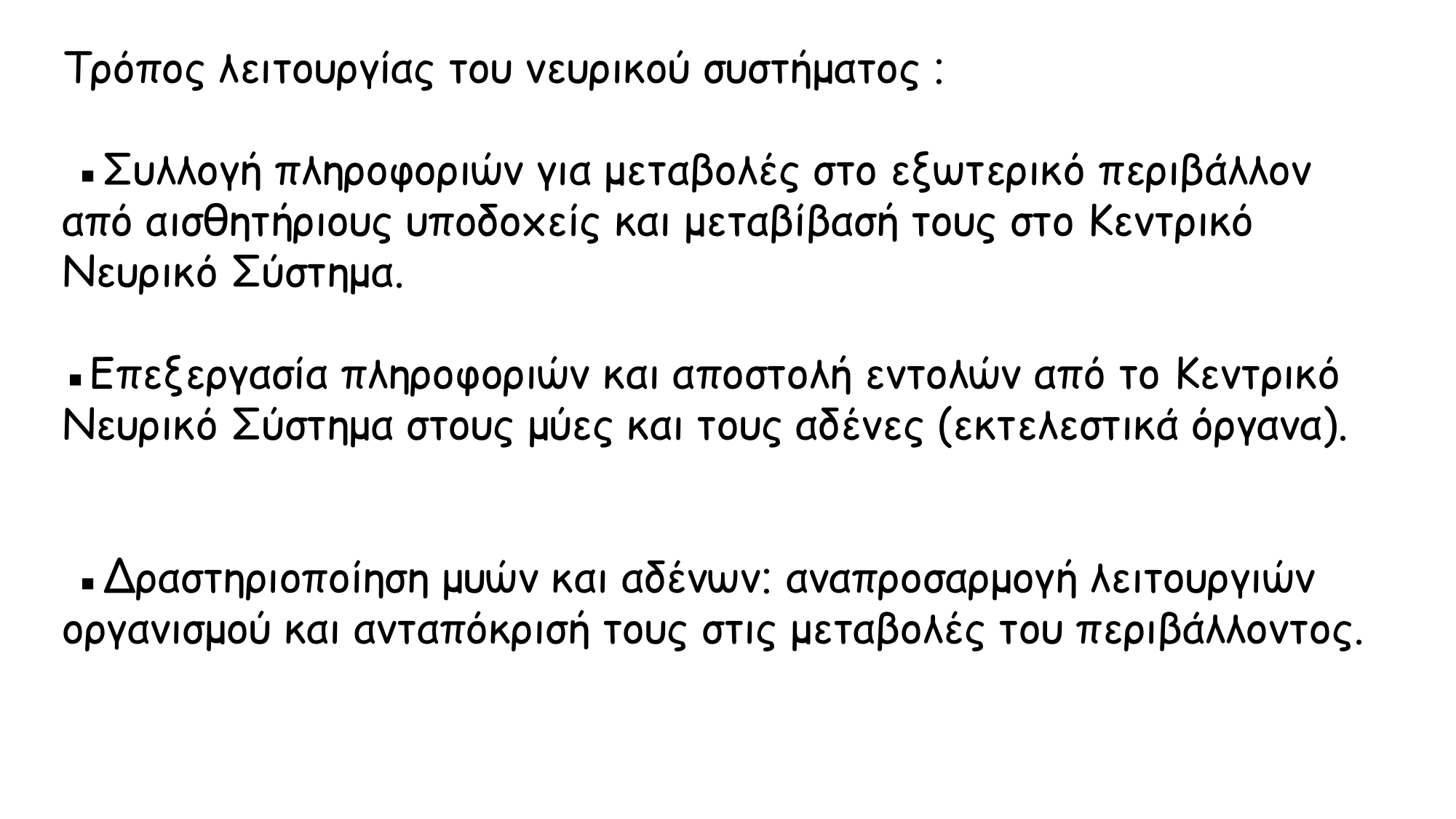

Τρόπος λειτουργίας του νευρικού συστήματος :

 ▪Συλλογή πληροφοριών για μεταβολές στο εξωτερικό περιβάλλον από αισθητήριους υποδοχείς και μεταβίβασή τους στο Κεντρικό Νευρικό Σύστημα.

▪Επεξεργασία πληροφοριών και αποστολή εντολών από το Κεντρικό Νευρικό Σύστημα στους μύες και τους αδένες (εκτελεστικά όργανα).

 ▪Δραστηριοποίηση μυών και αδένων: αναπροσαρμογή λειτουργιών οργανισμού και ανταπόκρισή τους στις μεταβολές του περιβάλλοντος.